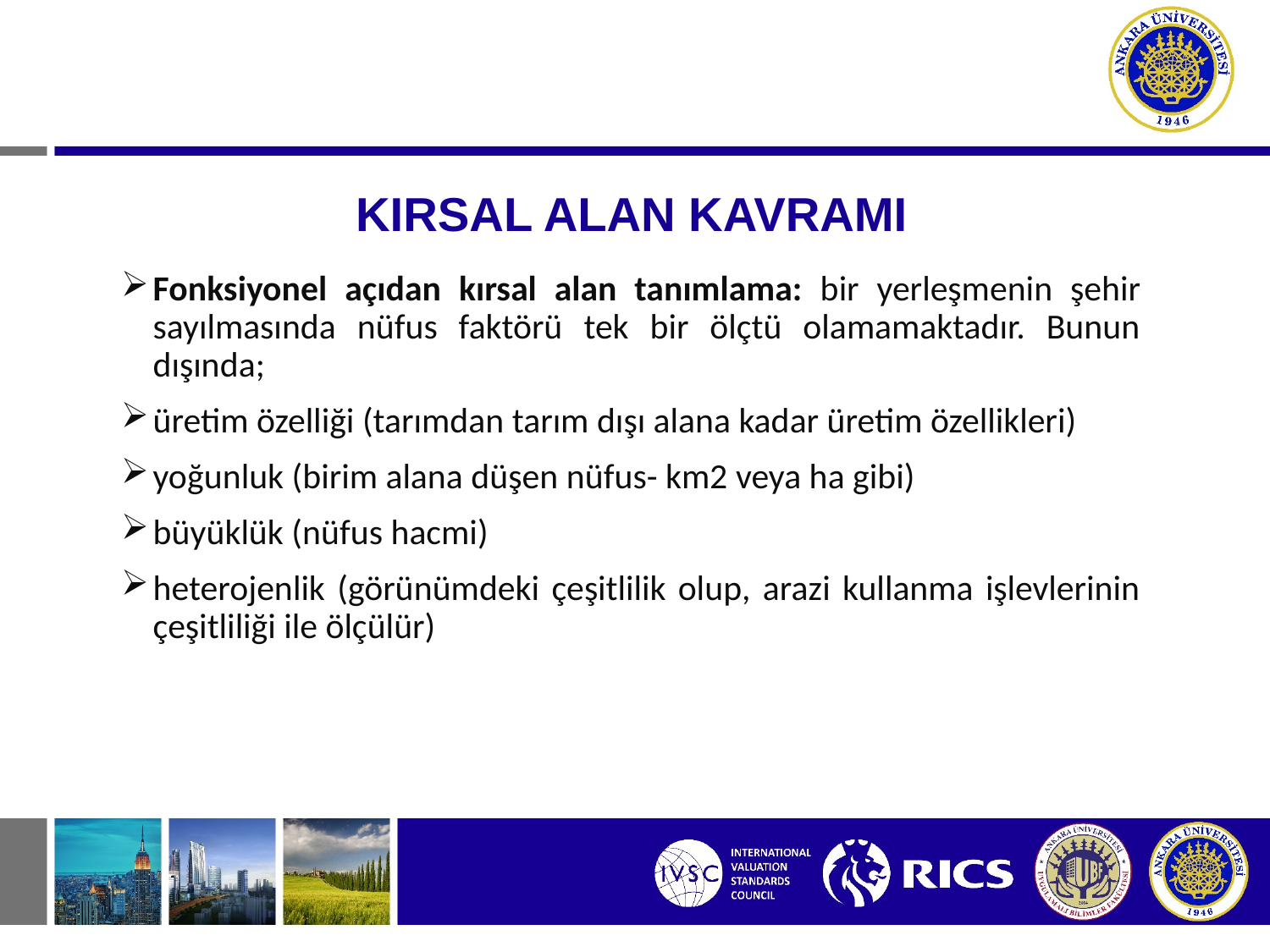

# KIRSAL ALAN KAVRAMI
Fonksiyonel açıdan kırsal alan tanımlama: bir yerleşmenin şehir sayılmasında nüfus faktörü tek bir ölçtü olamamaktadır. Bunun dışında;
üretim özelliği (tarımdan tarım dışı alana kadar üretim özellikleri)
yoğunluk (birim alana düşen nüfus- km2 veya ha gibi)
büyüklük (nüfus hacmi)
heterojenlik (görünümdeki çeşitlilik olup, arazi kullanma işlevlerinin çeşitliliği ile ölçülür)